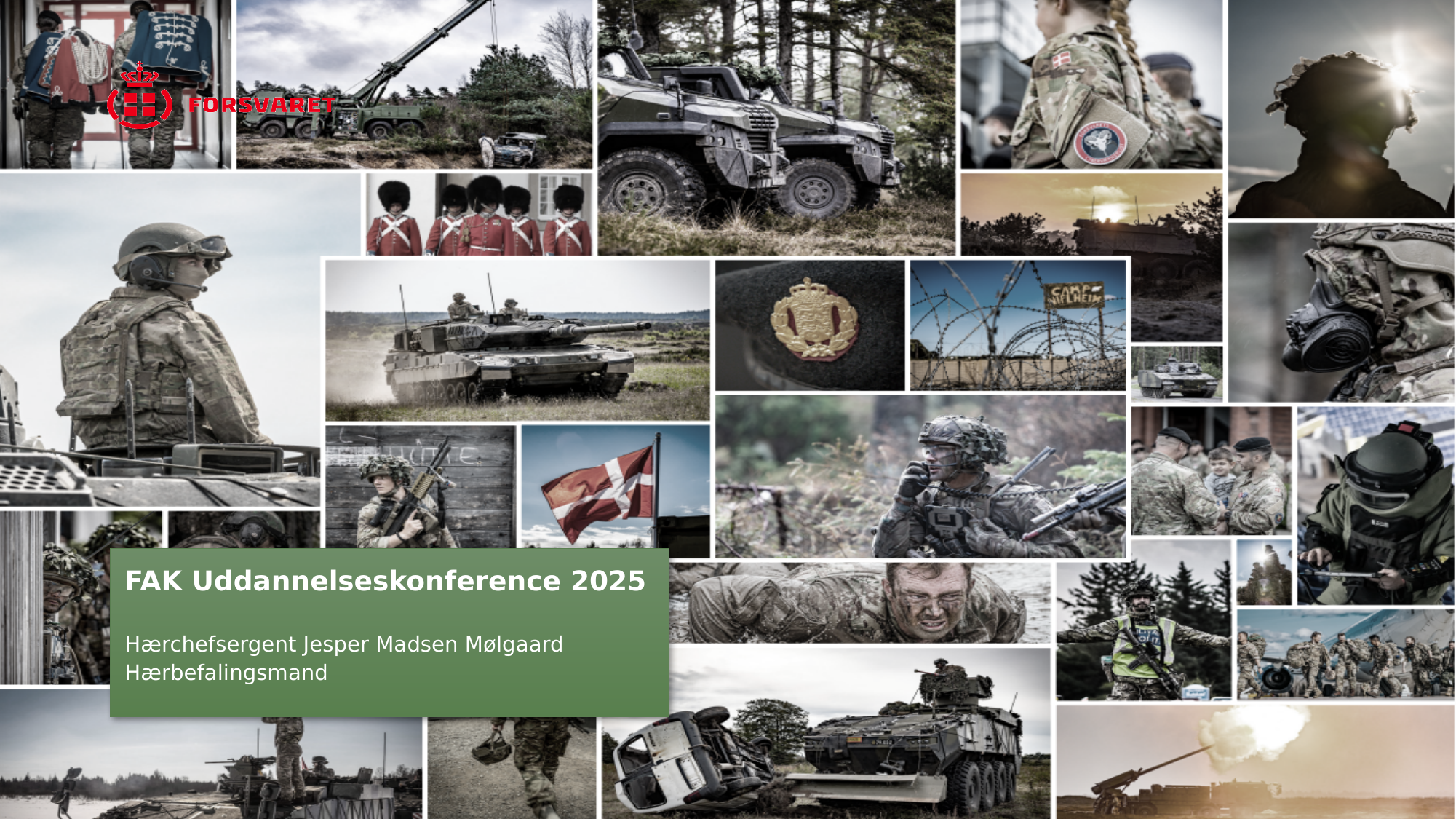

# FAK Uddannelseskonference 2025
Hærchefsergent Jesper Madsen Mølgaard
Hærbefalingsmand

4. februar 2025

1